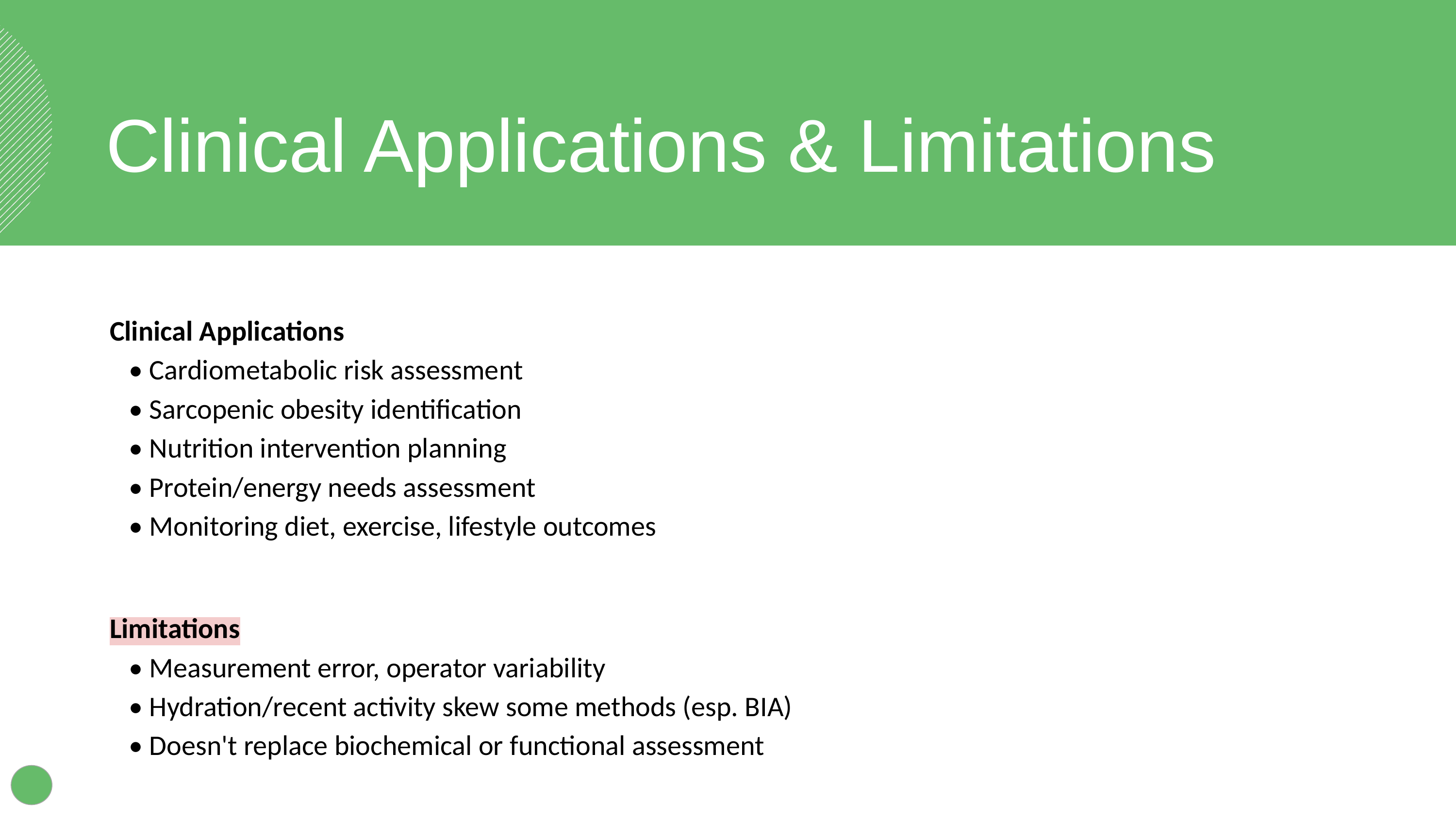

Clinical Applications & Limitations
Clinical Applications
   • Cardiometabolic risk assessment
   • Sarcopenic obesity identification
   • Nutrition intervention planning
   • Protein/energy needs assessment
   • Monitoring diet, exercise, lifestyle outcomes

Limitations
   • Measurement error, operator variability
   • Hydration/recent activity skew some methods (esp. BIA)
   • Doesn't replace biochemical or functional assessment